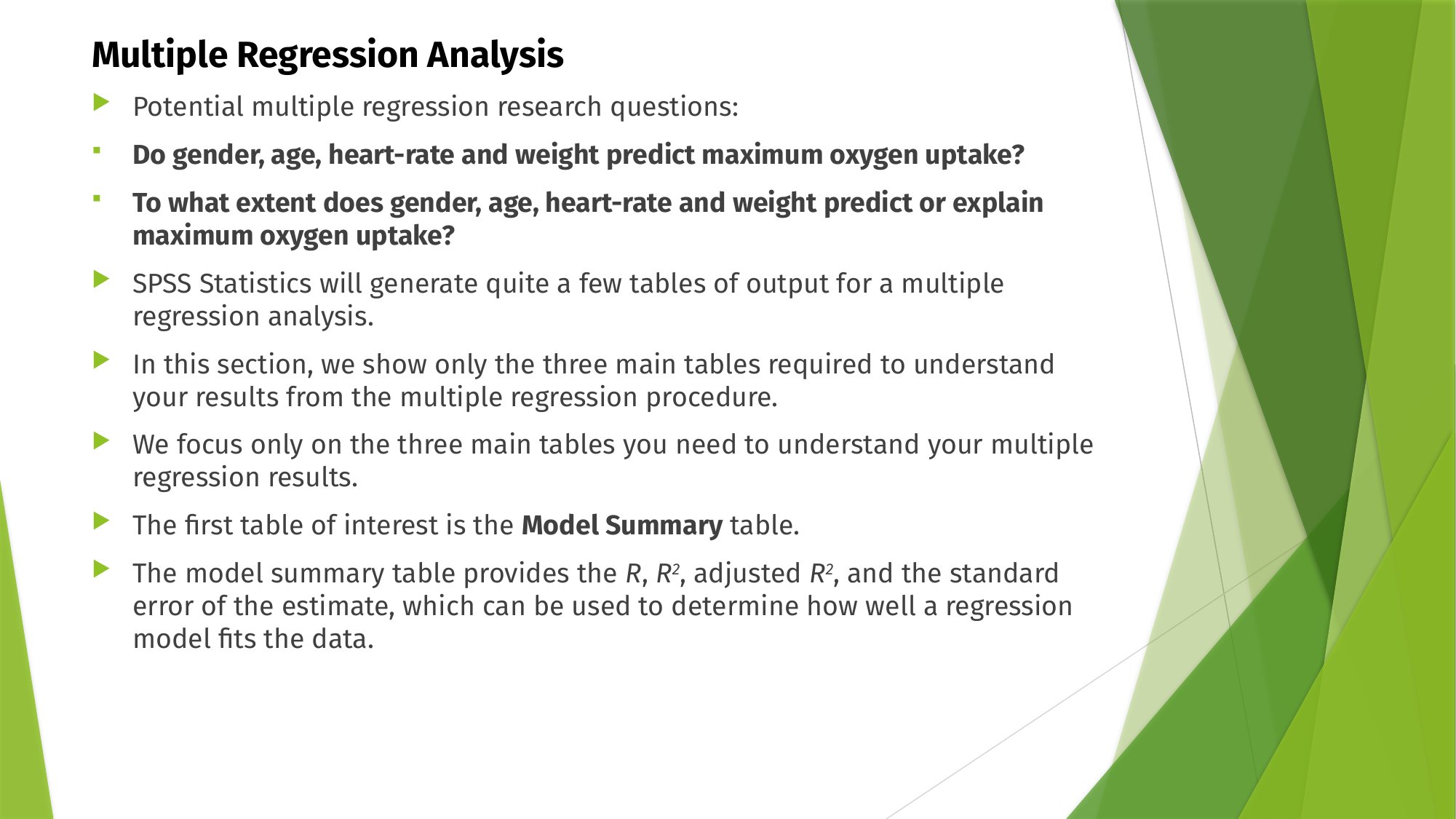

# Multiple Regression Analysis
Potential multiple regression research questions:
Do gender, age, heart-rate and weight predict maximum oxygen uptake?
To what extent does gender, age, heart-rate and weight predict or explain maximum oxygen uptake?
SPSS Statistics will generate quite a few tables of output for a multiple regression analysis.
In this section, we show only the three main tables required to understand your results from the multiple regression procedure.
We focus only on the three main tables you need to understand your multiple regression results.
The first table of interest is the Model Summary table.
The model summary table provides the R, R2, adjusted R2, and the standard error of the estimate, which can be used to determine how well a regression model fits the data.